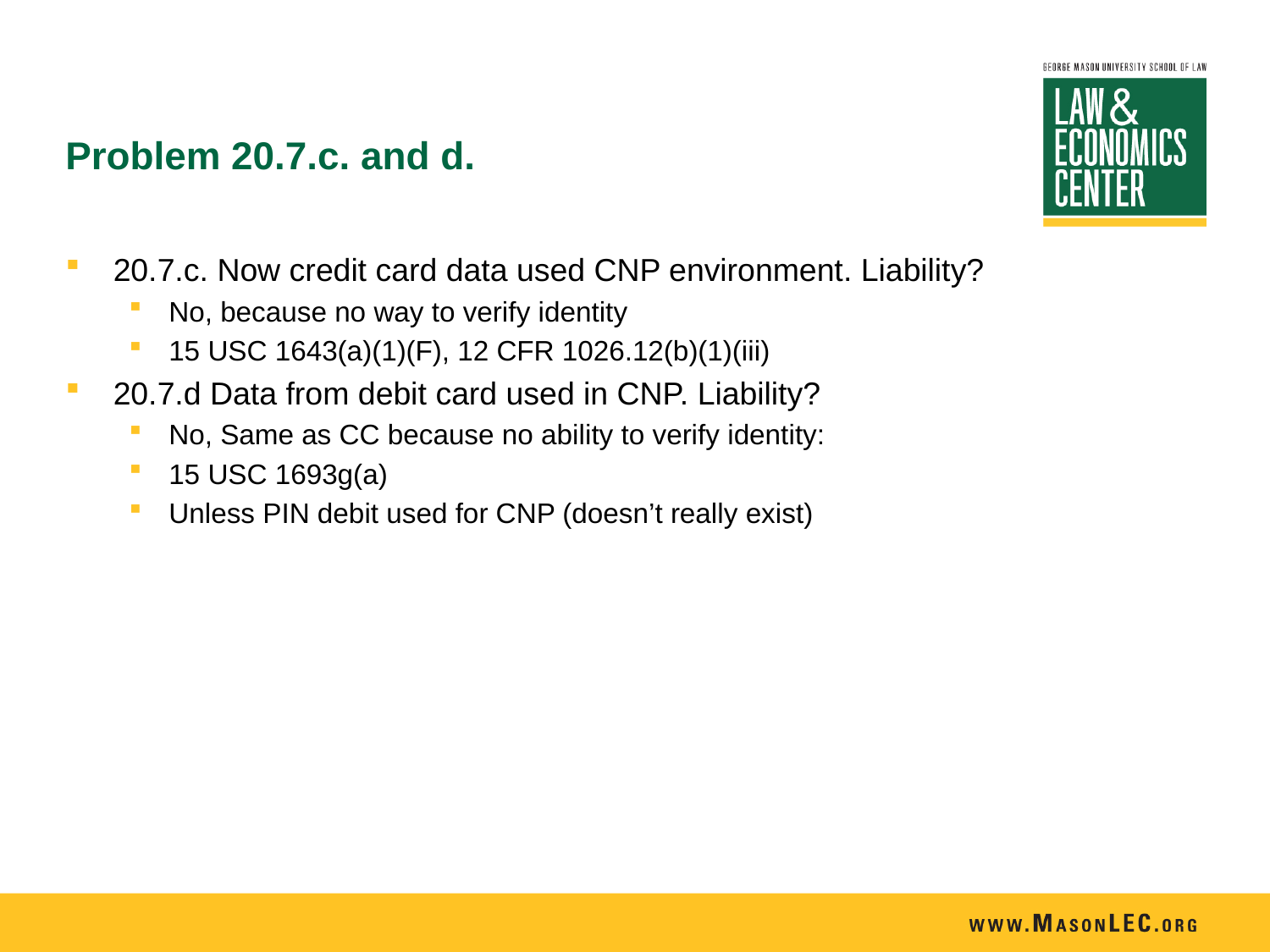

# Problem 20.7.c. and d.
20.7.c. Now credit card data used CNP environment. Liability?
No, because no way to verify identity
15 USC 1643(a)(1)(F), 12 CFR 1026.12(b)(1)(iii)
20.7.d Data from debit card used in CNP. Liability?
No, Same as CC because no ability to verify identity:
15 USC 1693g(a)
Unless PIN debit used for CNP (doesn’t really exist)